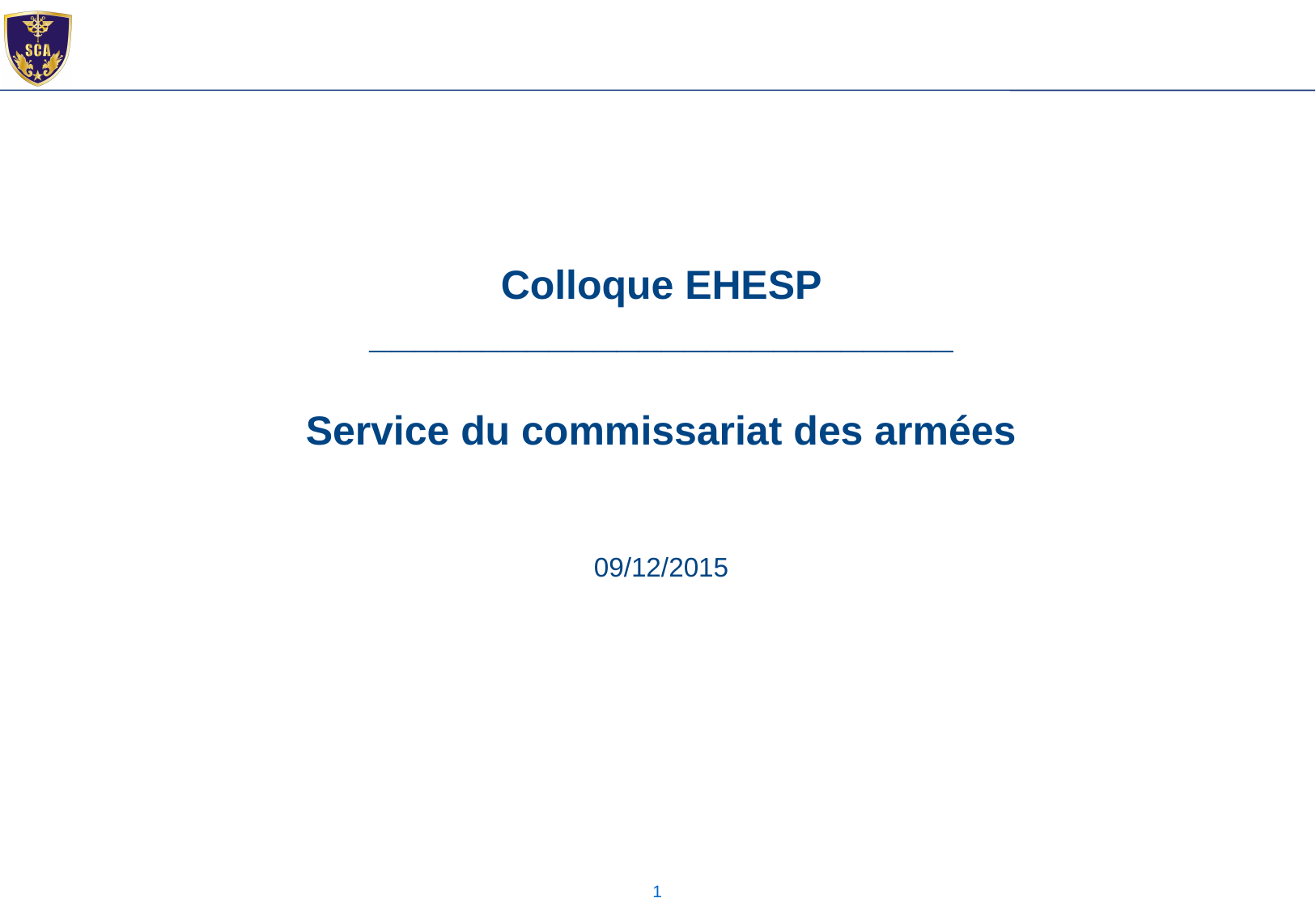

# Colloque EHESP __________________________ Service du commissariat des armées 09/12/2015